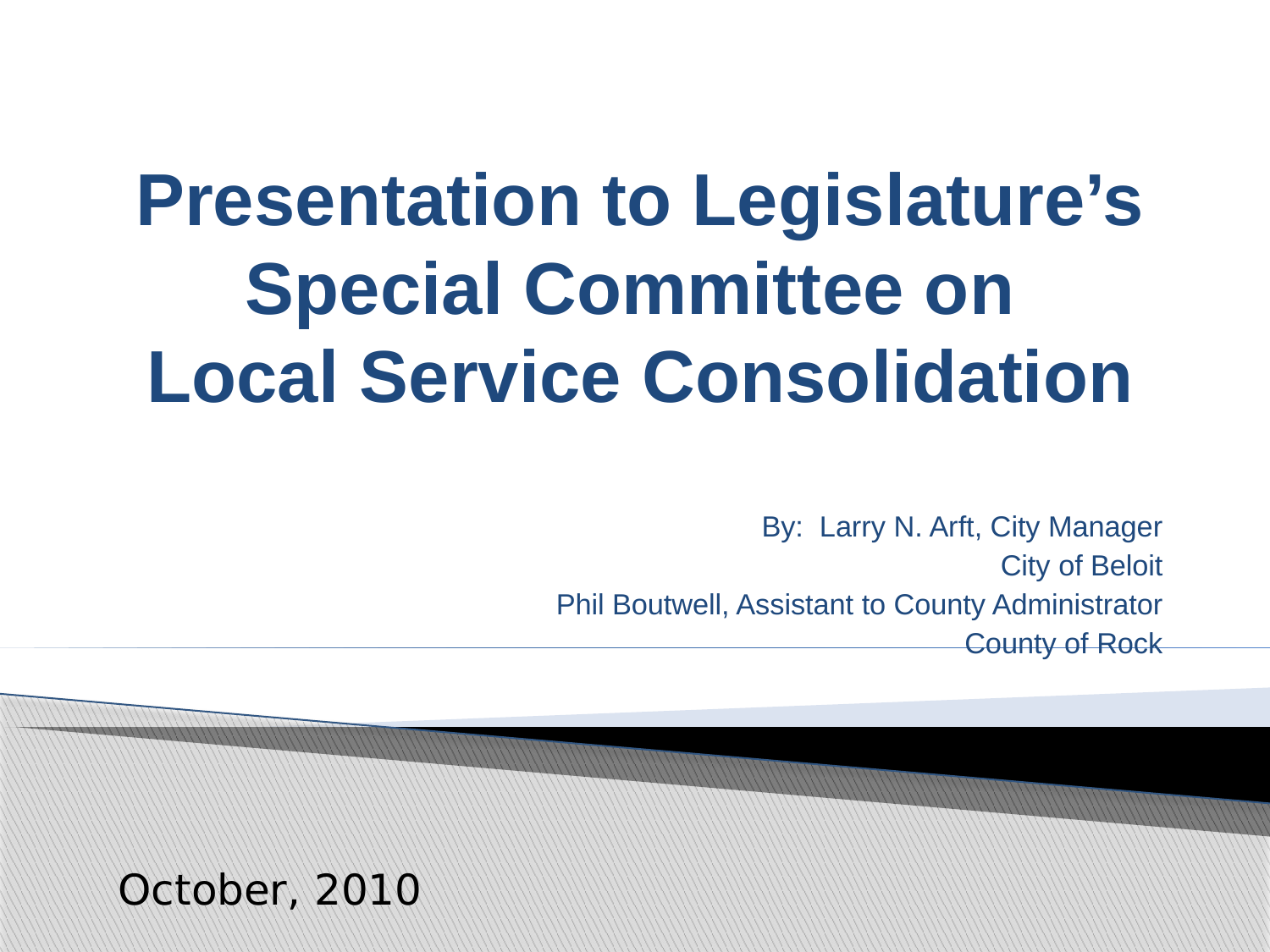

# Presentation to Legislature’s Special Committee on Local Service Consolidation
By:  Larry N. Arft, City Manager
City of Beloit
Phil Boutwell, Assistant to County Administrator
County of Rock
October, 2010